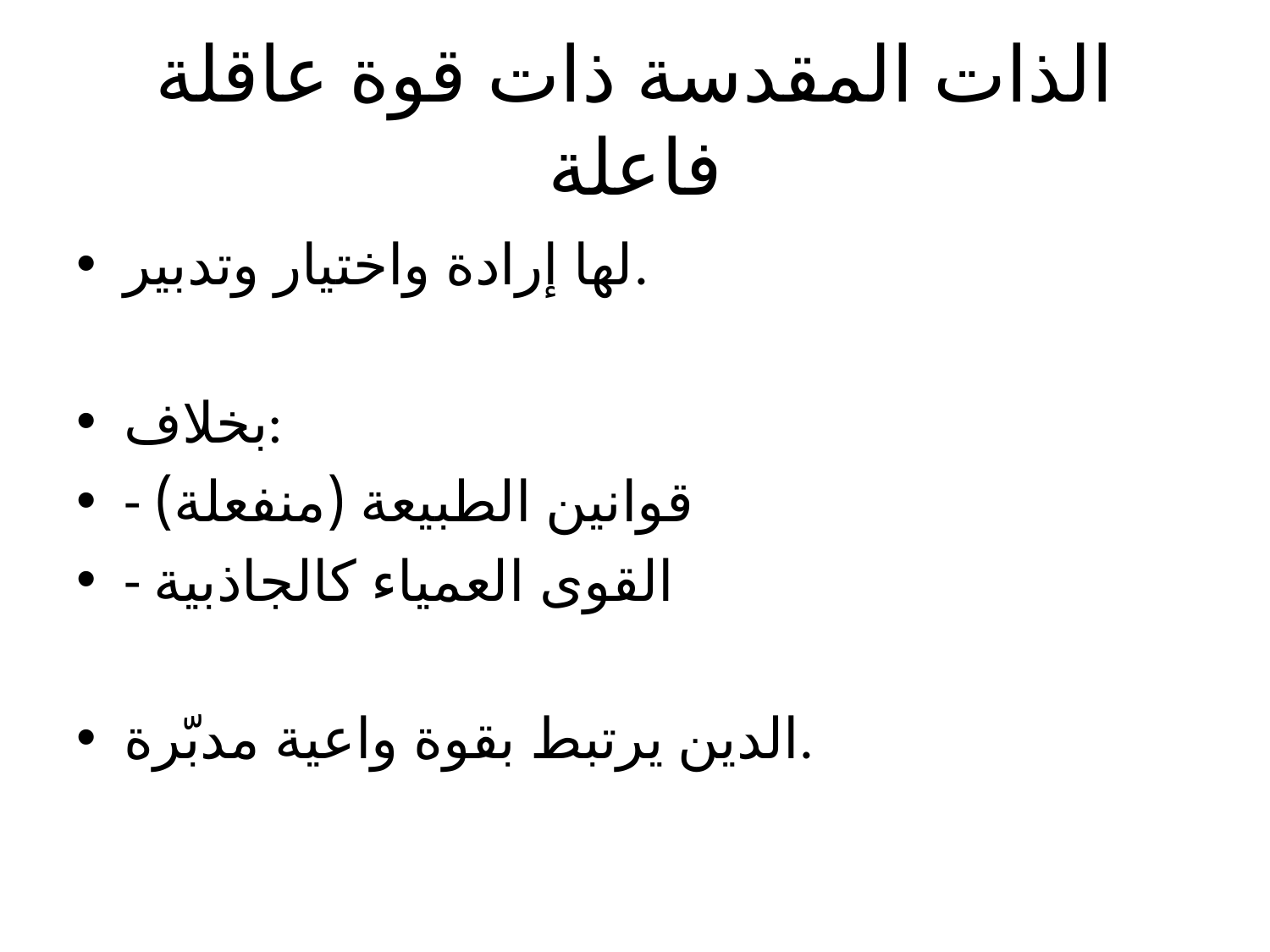

# الذات المقدسة ذات قوة عاقلة فاعلة
لها إرادة واختيار وتدبير.

بخلاف:
- قوانين الطبيعة (منفعلة)
- القوى العمياء كالجاذبية

الدين يرتبط بقوة واعية مدبّرة.